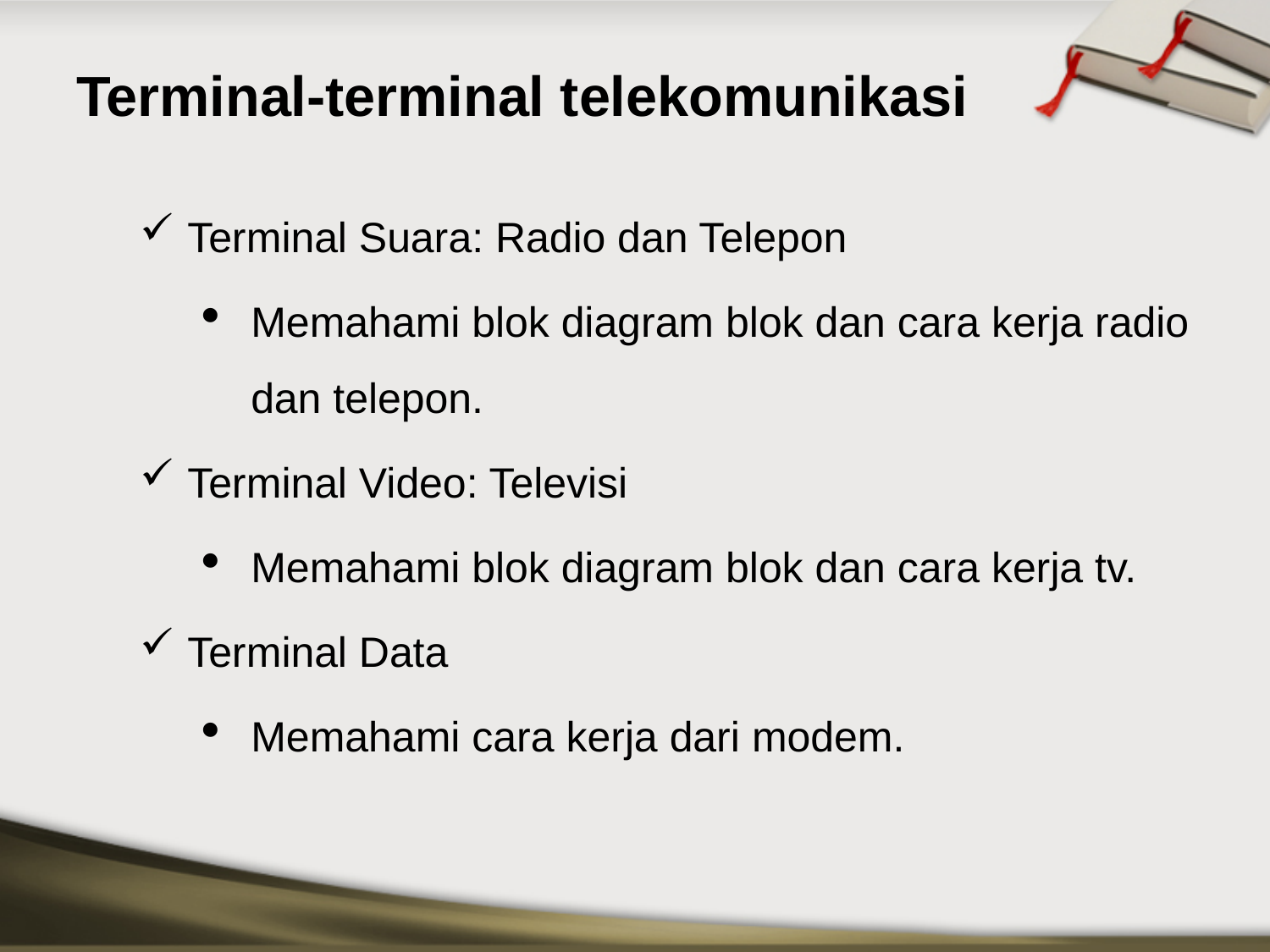

# Terminal-terminal telekomunikasi
Terminal Suara: Radio dan Telepon
Memahami blok diagram blok dan cara kerja radio dan telepon.
Terminal Video: Televisi
Memahami blok diagram blok dan cara kerja tv.
Terminal Data
Memahami cara kerja dari modem.